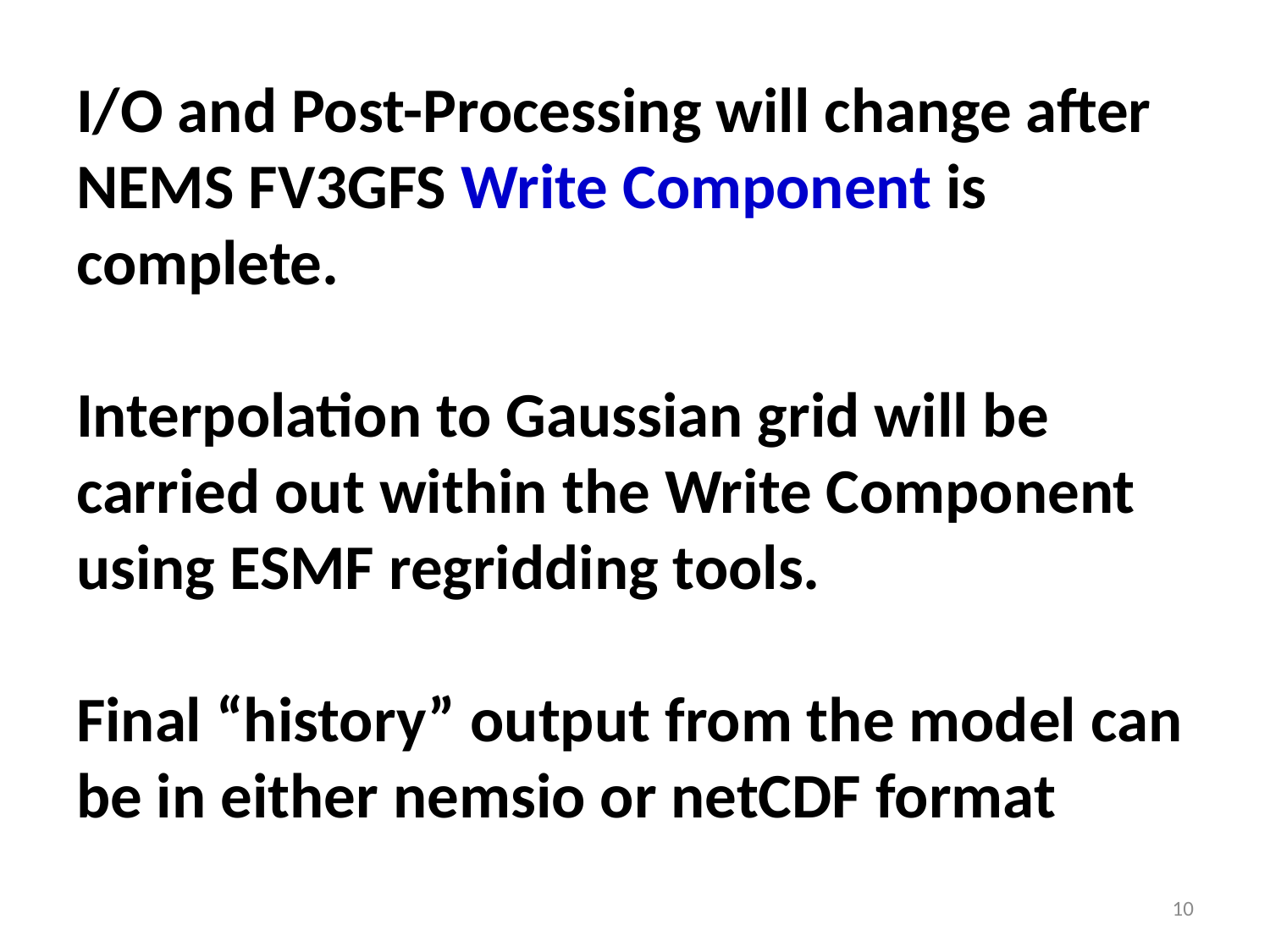

# I/O and Post-Processing will change after NEMS FV3GFS Write Component is complete. Interpolation to Gaussian grid will be carried out within the Write Component using ESMF regridding tools. Final “history” output from the model can be in either nemsio or netCDF format
10